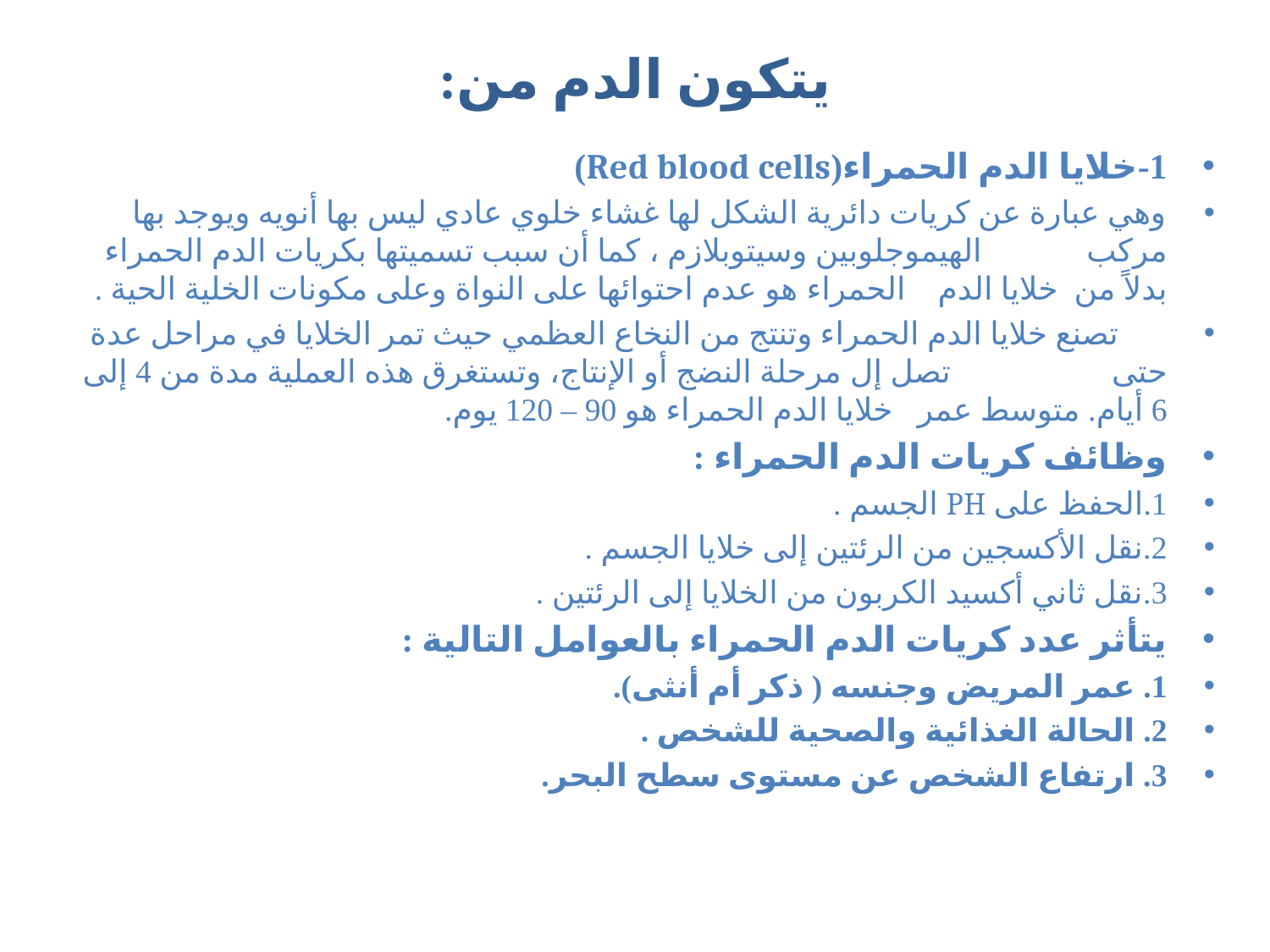

# يتكون الدم من:
1-خلايا الدم الحمراء(Red blood cells)
وهي عبارة عن كريات دائرية الشكل لها غشاء خلوي عادي ليس بها أنويه ويوجد بها مركب             الهيموجلوبين وسيتوبلازم ، كما أن سبب تسميتها بكريات الدم الحمراء بدلاً من  خلايا الدم    الحمراء هو عدم احتوائها على النواة وعلى مكونات الخلية الحية .
      تصنع خلايا الدم الحمراء وتنتج من النخاع العظمي حيث تمر الخلايا في مراحل عدة  حتى                    تصل إل مرحلة النضج أو الإنتاج، وتستغرق هذه العملية مدة من 4 إلى 6 أيام. متوسط عمر   خلايا الدم الحمراء هو 90 – 120 يوم.
وظائف كريات الدم الحمراء :
1.الحفظ على PH الجسم .
2.نقل الأكسجين من الرئتين إلى خلايا الجسم .
3.نقل ثاني أكسيد الكربون من الخلايا إلى الرئتين .
يتأثر عدد كريات الدم الحمراء بالعوامل التالية :
1. عمر المريض وجنسه ( ذكر أم أنثى).
2. الحالة الغذائية والصحية للشخص .
3. ارتفاع الشخص عن مستوى سطح البحر.